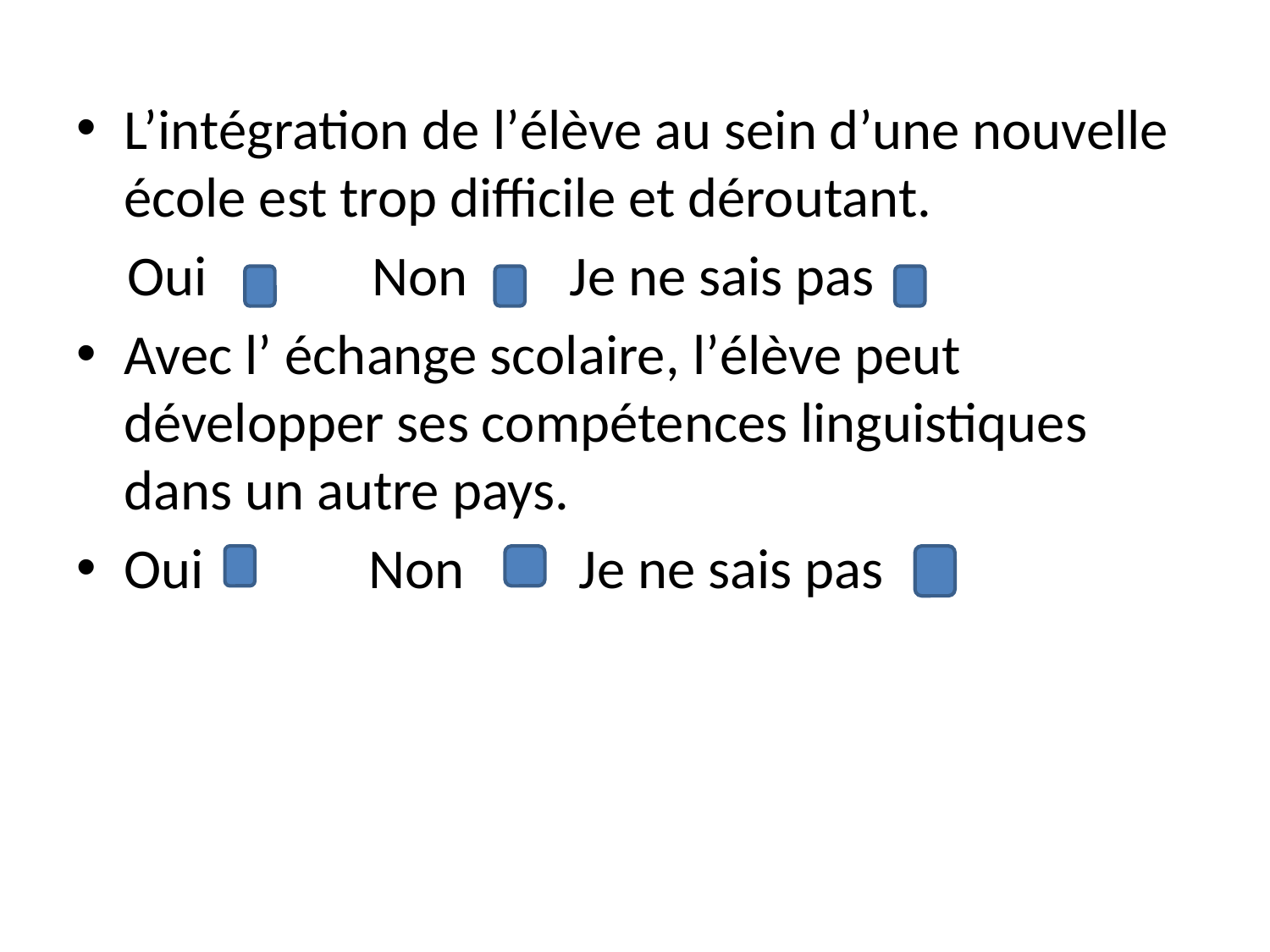

L’intégration de l’élève au sein d’une nouvelle école est trop difficile et déroutant.
    Oui             Non        Je ne sais pas
Avec l’ échange scolaire, l’élève peut développer ses compétences linguistiques dans un autre pays.
Oui             Non         Je ne sais pas